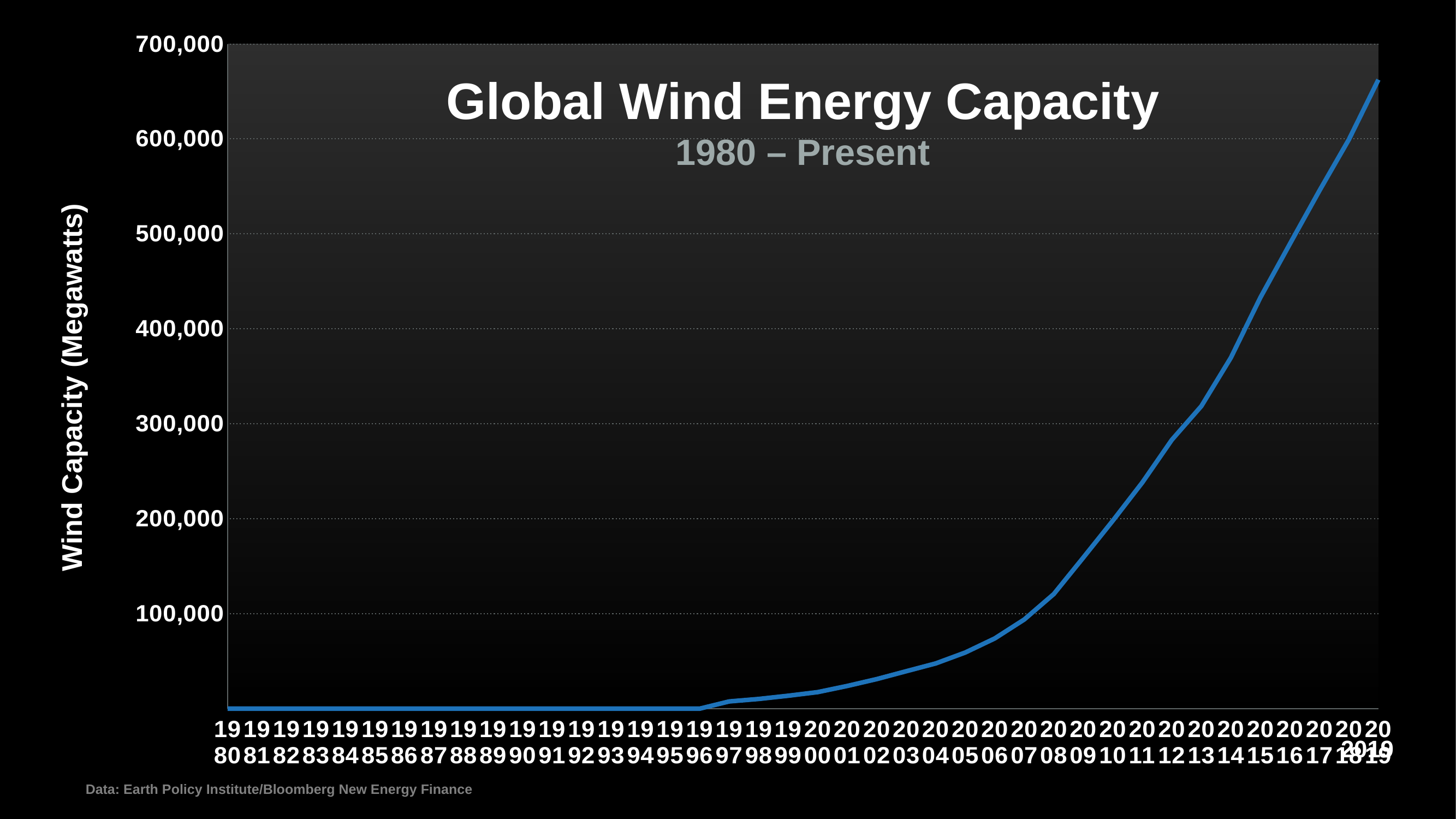

### Chart

| Category | Untitled 1 |
|---|---|
| 1980 | 0.0 |
| 1981 | 0.0 |
| 1982 | 0.0 |
| 1983 | 0.0 |
| 1984 | 0.0 |
| 1985 | 0.0 |
| 1986 | 0.0 |
| 1987 | 0.0 |
| 1988 | 0.0 |
| 1989 | 0.0 |
| 1990 | 0.0 |
| 1991 | 0.0 |
| 1992 | 0.0 |
| 1993 | 0.0 |
| 1994 | 0.0 |
| 1995 | 0.0 |
| 1996 | 0.0 |
| 1997 | 7600.0 |
| 1998 | 10200.0 |
| 1999 | 13600.0 |
| 2000 | 17400.0 |
| 2001 | 23900.0 |
| 2002 | 31100.0 |
| 2003 | 39431.0 |
| 2004 | 47620.0 |
| 2005 | 59091.0 |
| 2006 | 73959.0 |
| 2007 | 93911.0 |
| 2008 | 120725.0 |
| 2009 | 159089.0 |
| 2010 | 197953.0 |
| 2011 | 238139.0 |
| 2012 | 283068.0 |
| 2013 | 318596.0 |
| 2014 | 369553.0 |
| 2015 | 432900.0 |
| 2016 | 489400.0 |
| 2017 | 545400.0 |
| 2018 | 599400.0 |
| 2019 | 662400.0 |
# Global Wind Energy Capacity
1980 – Present
Wind Capacity (Megawatts)
2019
Data: Earth Policy Institute/Bloomberg New Energy Finance